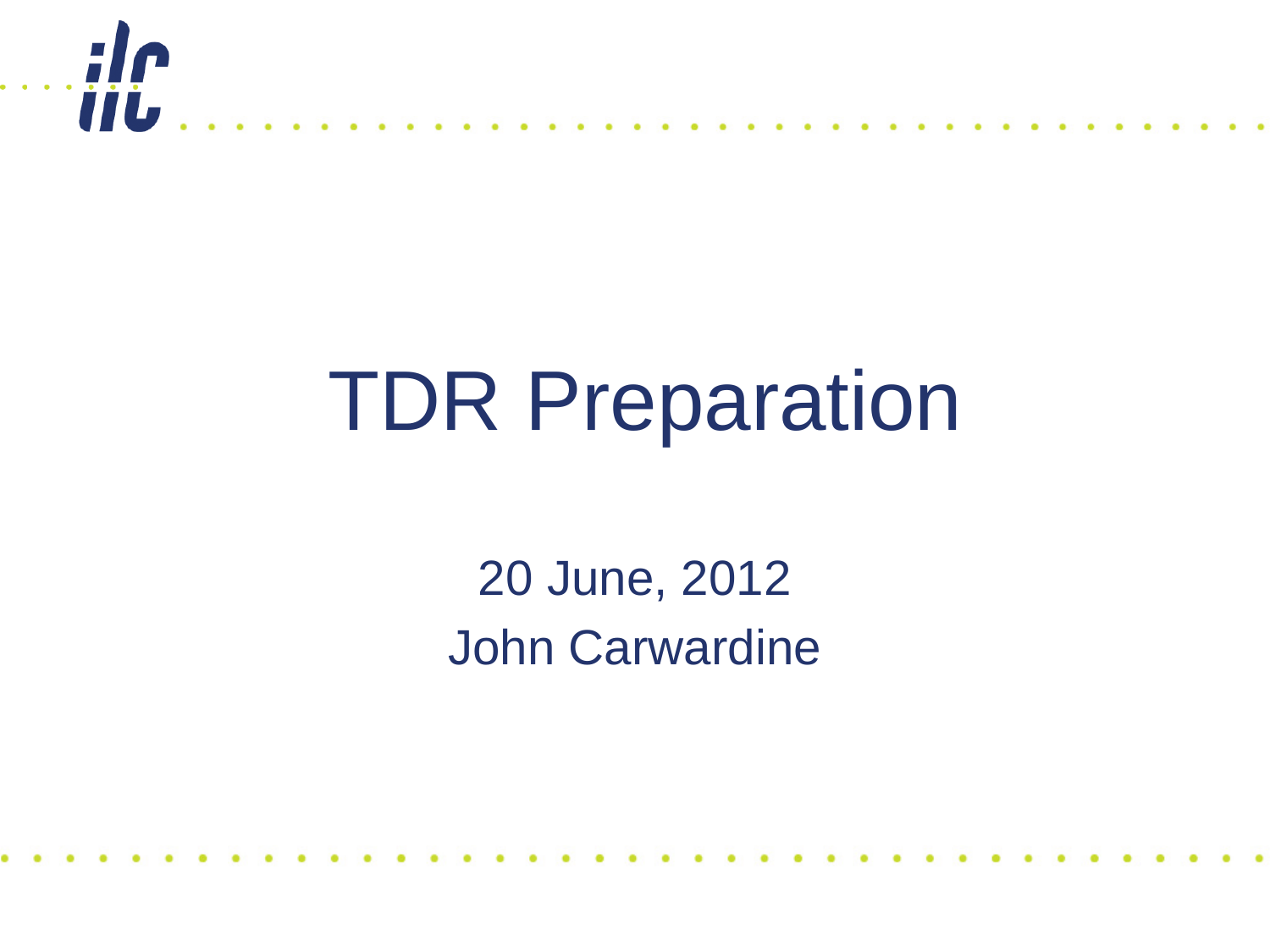

# TDR Preparation
20 June, 2012
John Carwardine